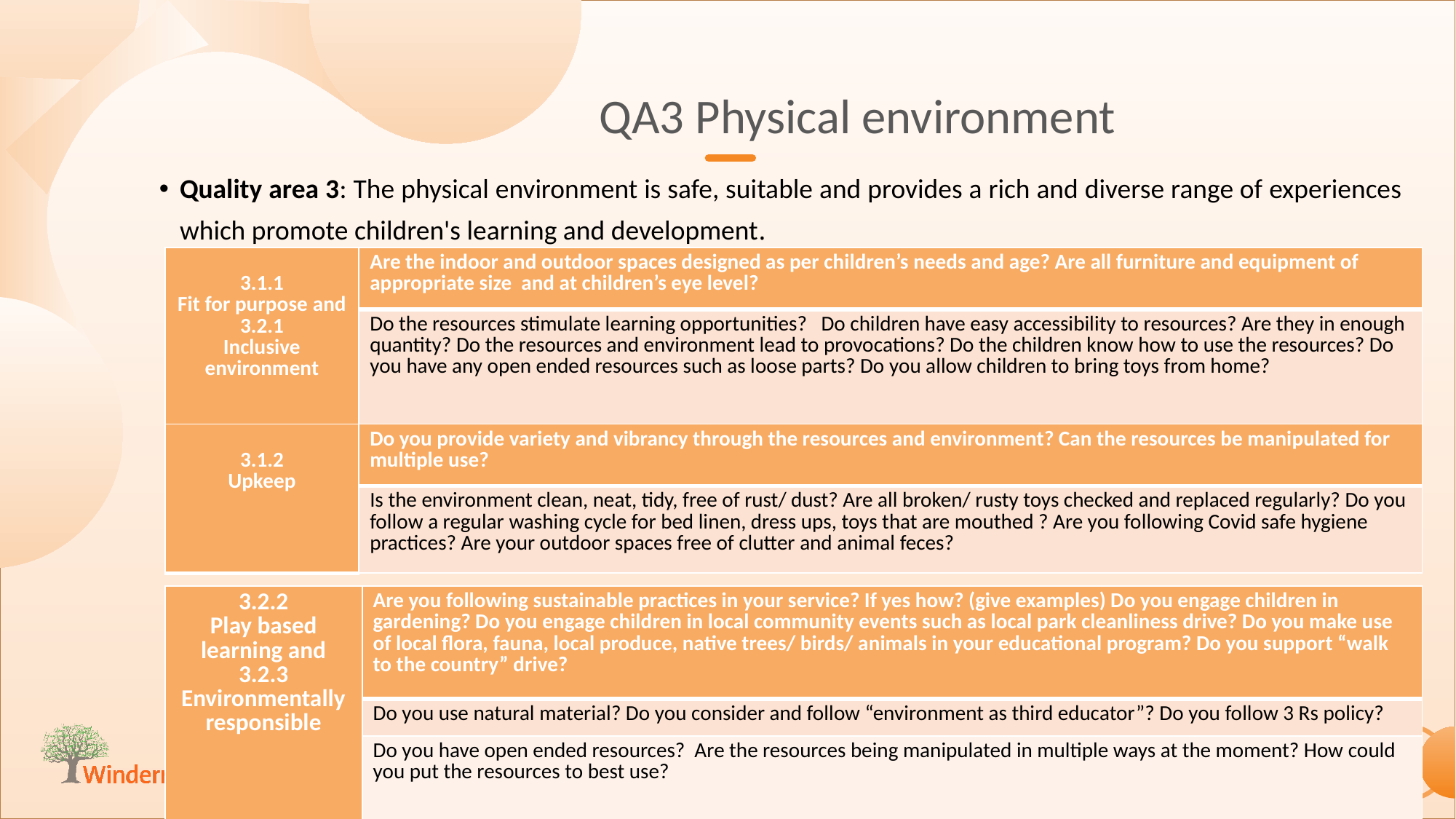

QA3 Physical environment
Quality area 3: The physical environment is safe, suitable and provides a rich and diverse range of experiences which promote children's learning and development.
| 3.1.1 Fit for purpose and 3.2.1 Inclusive environment | Are the indoor and outdoor spaces designed as per children’s needs and age? Are all furniture and equipment of appropriate size and at children’s eye level? |
| --- | --- |
|  | Do the resources stimulate learning opportunities? Do children have easy accessibility to resources? Are they in enough quantity? Do the resources and environment lead to provocations? Do the children know how to use the resources? Do you have any open ended resources such as loose parts? Do you allow children to bring toys from home? |
| 3.1.2 Upkeep | Do you provide variety and vibrancy through the resources and environment? Can the resources be manipulated for multiple use? |
| --- | --- |
|  | Is the environment clean, neat, tidy, free of rust/ dust? Are all broken/ rusty toys checked and replaced regularly? Do you follow a regular washing cycle for bed linen, dress ups, toys that are mouthed ? Are you following Covid safe hygiene practices? Are your outdoor spaces free of clutter and animal feces? |
| 3.2.2 Play based learning and 3.2.3 Environmentally responsible | Are you following sustainable practices in your service? If yes how? (give examples) Do you engage children in gardening? Do you engage children in local community events such as local park cleanliness drive? Do you make use of local flora, fauna, local produce, native trees/ birds/ animals in your educational program? Do you support “walk to the country” drive? |
| --- | --- |
|  | Do you use natural material? Do you consider and follow “environment as third educator”? Do you follow 3 Rs policy? |
|  | Do you have open ended resources? Are the resources being manipulated in multiple ways at the moment? How could you put the resources to best use? |